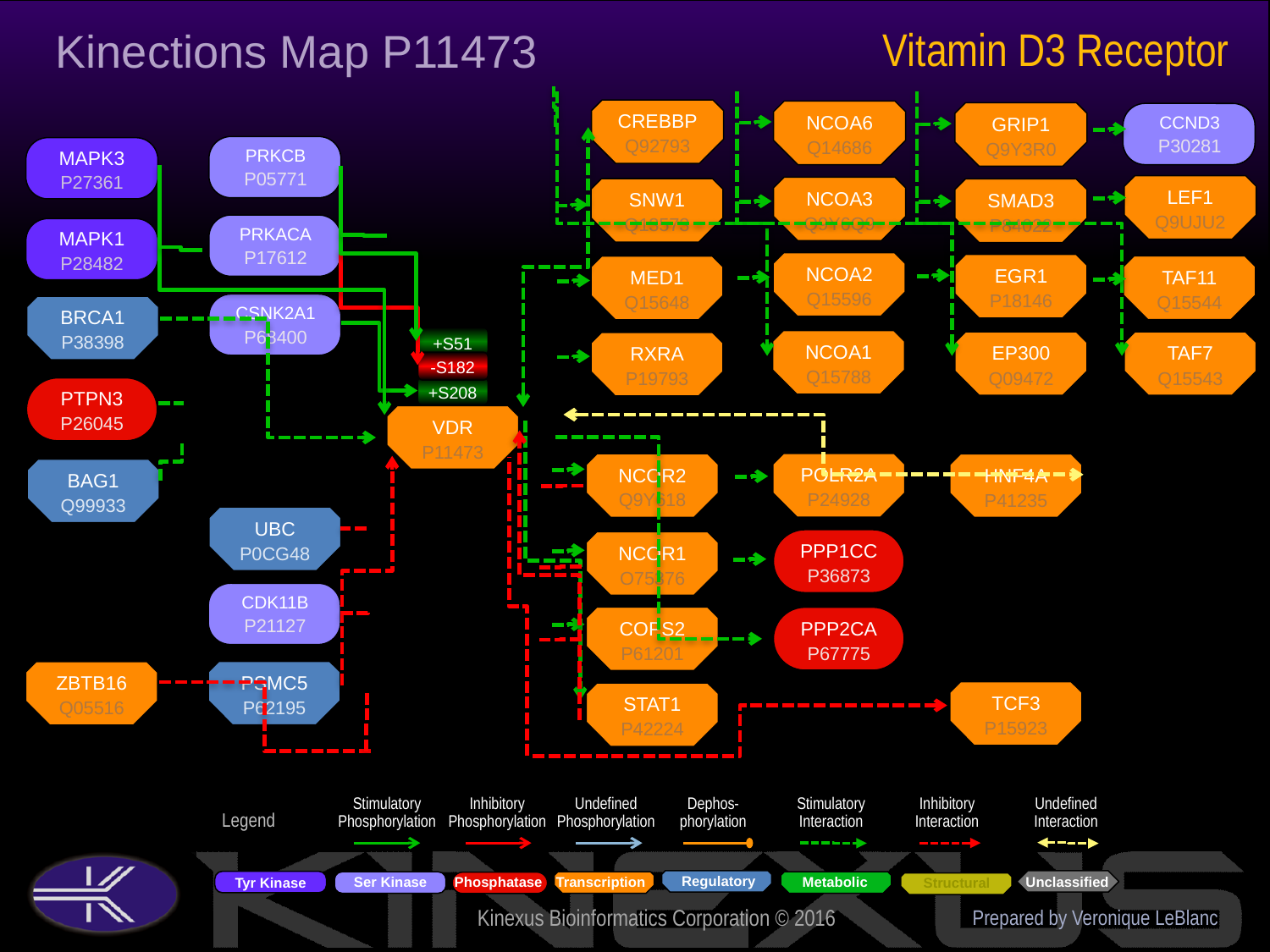

Vitamin D3 Receptor
Kinections Map P11473

CREBBP
Q92793

NCOA6
Q14686

GRIP1
Q9Y3R0
CCND3
P30281

PRKCB
P05771

MAPK3
P27361

LEF1
Q9UJU2

NCOA3
Q9Y6Q9

SNW1
Q13573

SMAD3
P84022
PRKACA
P17612

MAPK1
P28482

NCOA2
Q15596

EGR1
P18146

TAF11
Q15544

MED1
Q15648
CSNK2A1
P68400

BRCA1
P38398
+S51

NCOA1
Q15788

EP300
Q09472

TAF7
Q15543

RXRA
P19793
-S182

+S208

PTPN3
P26045

VDR
P11473

POLR2A
P24928

NCOR2
Q9Y618

HNF4A
P41235

BAG1
Q99933

UBC
P0CG48

PPP1CC
P36873

NCOR1
O75376
CDK11B
P21127

COPS2
P61201

PPP2CA
P67775

PSMC5
P62195

ZBTB16
Q05516

TCF3
P15923

STAT1
P42224
Prepared by Veronique LeBlanc